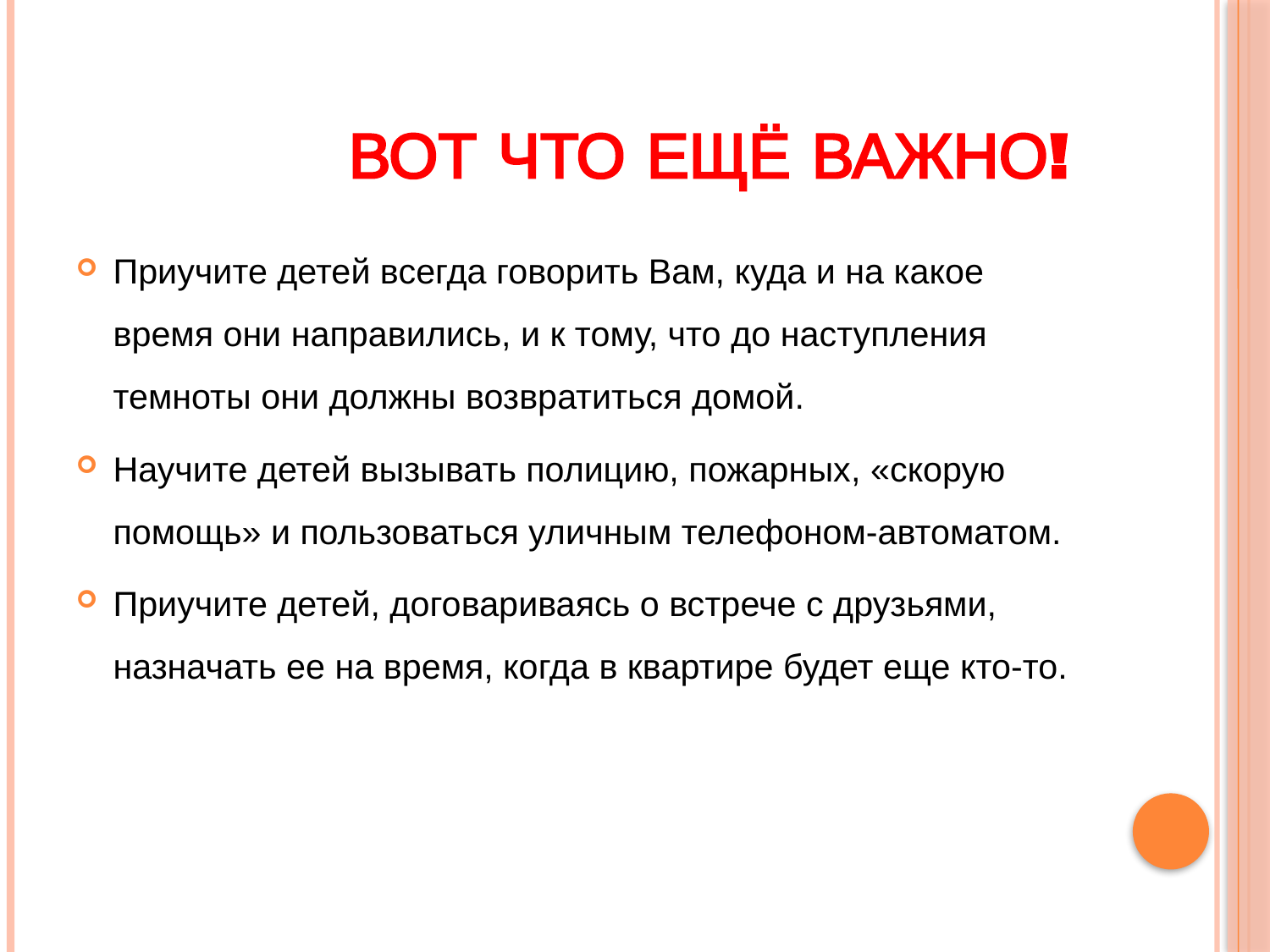

# Вот что ещё важно!
Приучите детей всегда говорить Вам, куда и на какое время они направились, и к тому, что до наступления темноты они должны возвратиться домой.
Научите детей вызывать полицию, пожарных, «скорую помощь» и пользоваться уличным телефоном-автоматом.
Приучите детей, договариваясь о встрече с друзьями, назначать ее на время, когда в квартире будет еще кто-то.